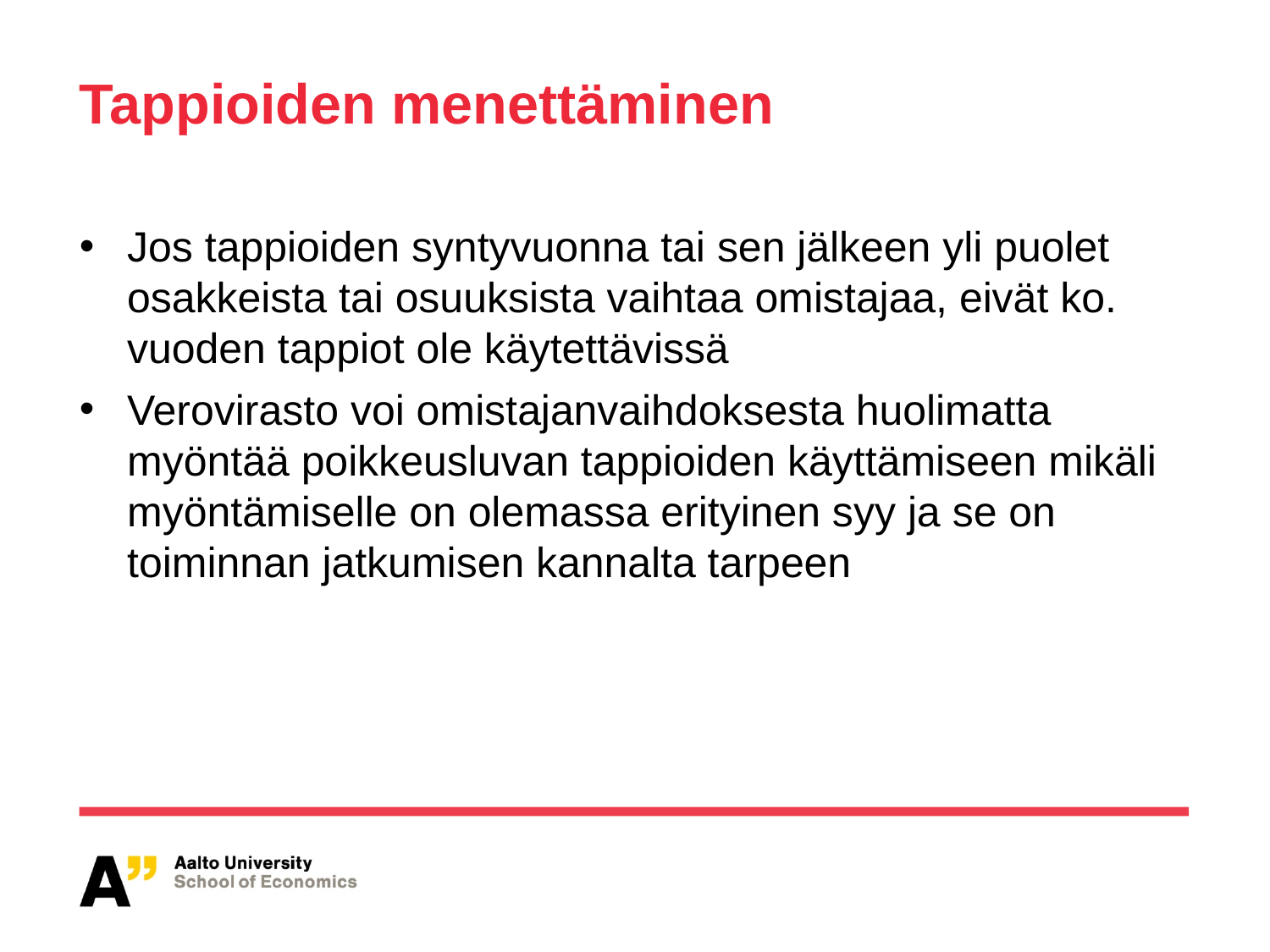

# Tappioiden menettäminen
Jos tappioiden syntyvuonna tai sen jälkeen yli puolet osakkeista tai osuuksista vaihtaa omistajaa, eivät ko. vuoden tappiot ole käytettävissä
Verovirasto voi omistajanvaihdoksesta huolimatta myöntää poikkeusluvan tappioiden käyttämiseen mikäli myöntämiselle on olemassa erityinen syy ja se on toiminnan jatkumisen kannalta tarpeen